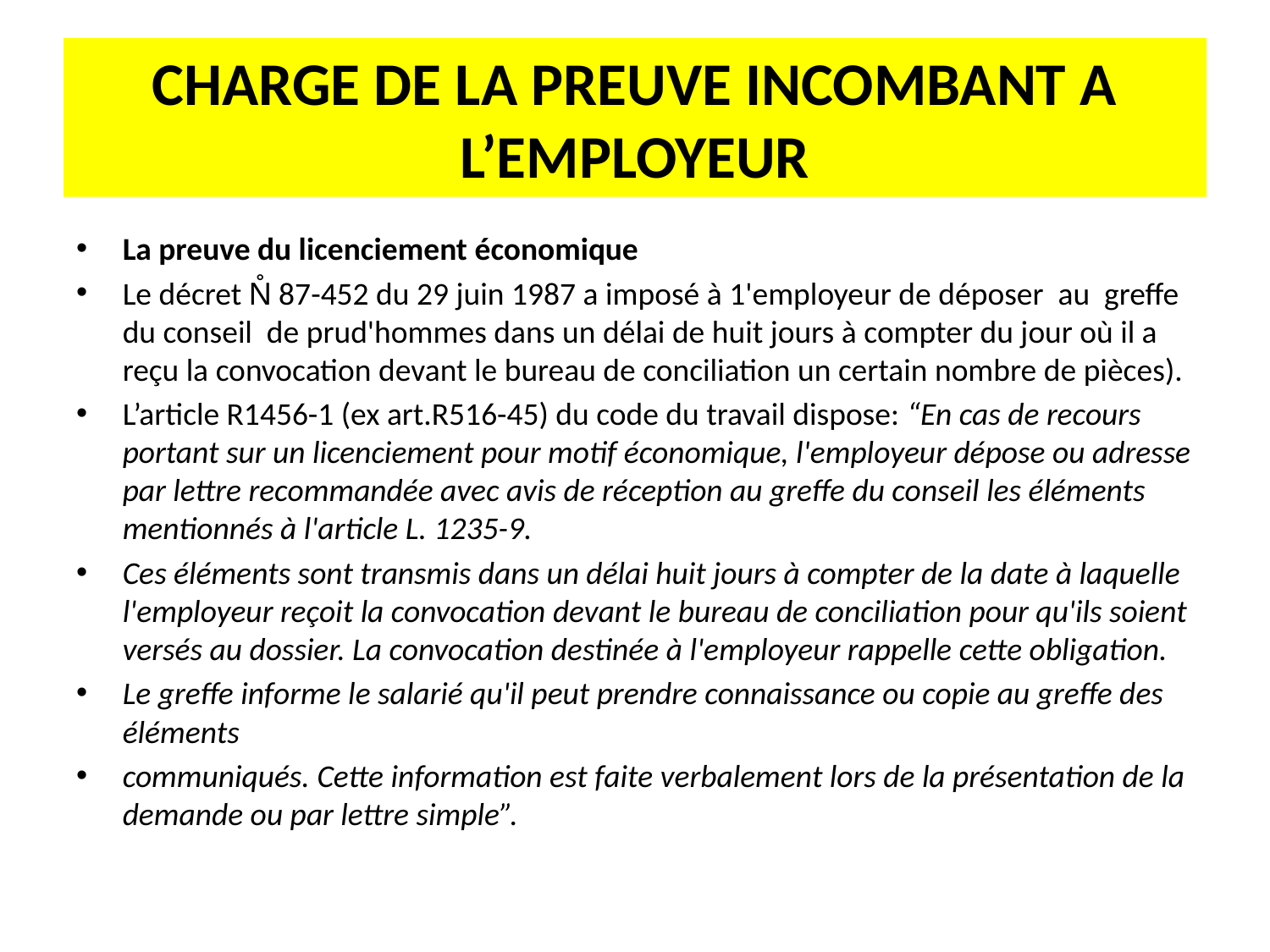

# CHARGE DE LA PREUVE INCOMBANT A L’EMPLOYEUR
La preuve du licenciement économique
Le décret N̊ 87-452 du 29 juin 1987 a imposé à 1'employeur de déposer  au  greffe  du conseil  de prud'hommes dans un délai de huit jours à compter du jour où il a reçu la convocation devant le bureau de conciliation un certain nombre de pièces).
L’article R1456-1 (ex art.R516-45) du code du travail dispose: “En cas de recours portant sur un licenciement pour motif économique, l'employeur dépose ou adresse par lettre recommandée avec avis de réception au greffe du conseil les éléments mentionnés à l'article L. 1235-9.
Ces éléments sont transmis dans un délai huit jours à compter de la date à laquelle l'employeur reçoit la convocation devant le bureau de conciliation pour qu'ils soient versés au dossier. La convocation destinée à l'employeur rappelle cette obligation.
Le greffe informe le salarié qu'il peut prendre connaissance ou copie au greffe des éléments
communiqués. Cette information est faite verbalement lors de la présentation de la demande ou par lettre simple”.